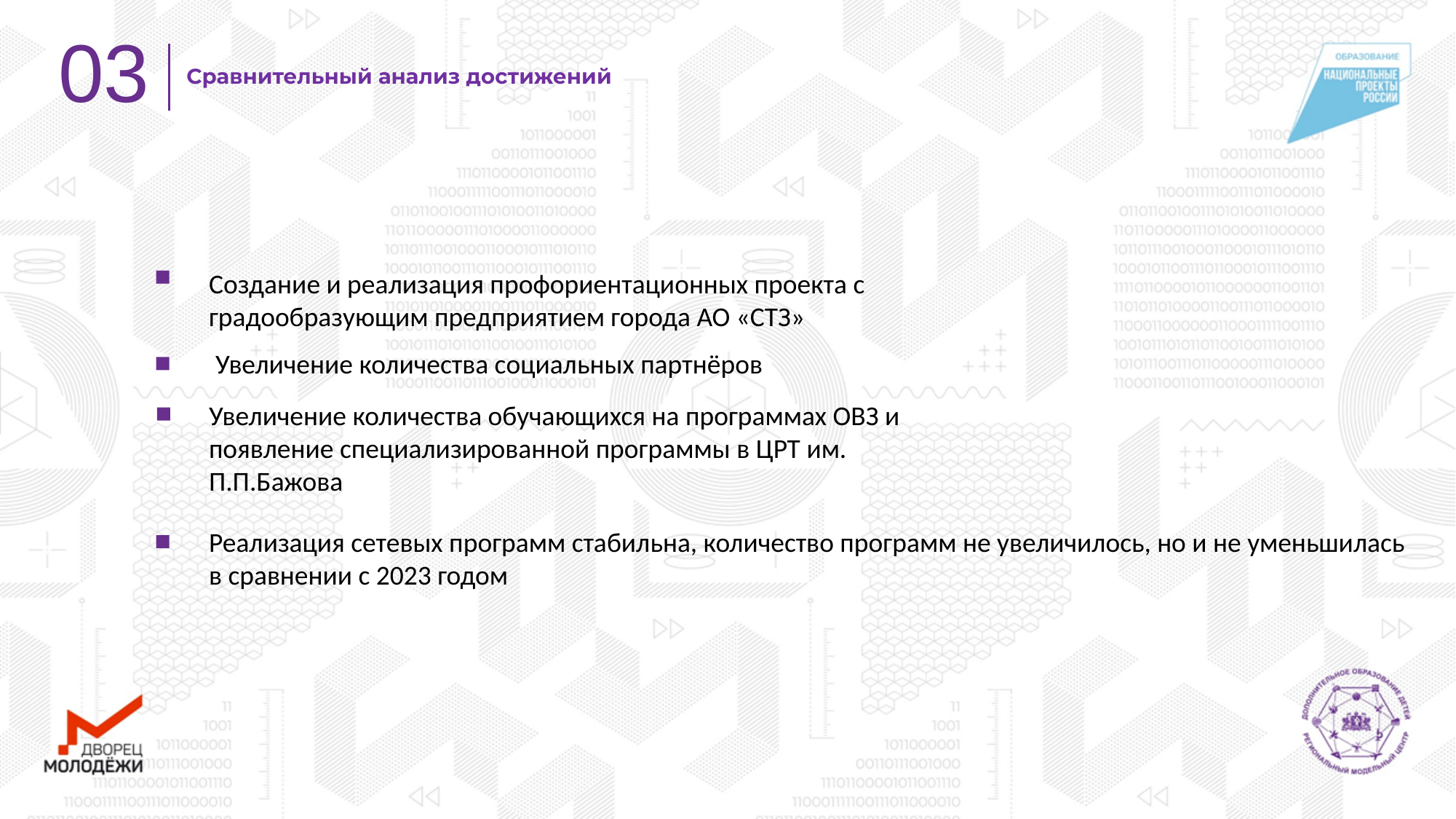

03

Сравнительный анализ достижений
Создание и реализация профориентационных проекта с градообразующим предприятием города АО «СТЗ»

  Увеличение количества социальных партнёров

Увеличение количества обучающихся на программах ОВЗ и появление специализированной программы в ЦРТ им. П.П.Бажова

Реализация сетевых программ стабильна, количество программ не увеличилось, но и не уменьшилась в сравнении с 2023 годом